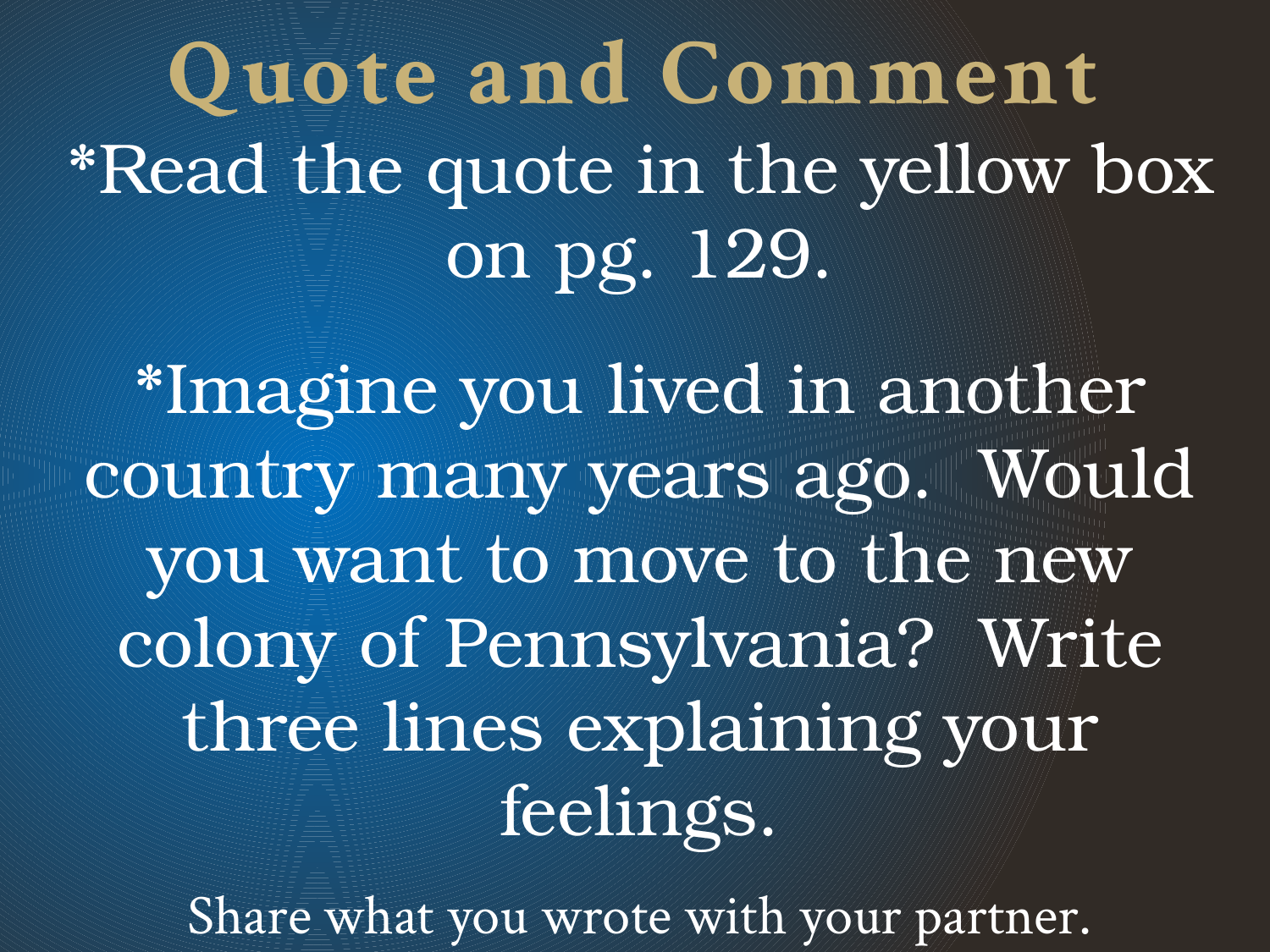

Quote and Comment
*Read the quote in the yellow box on pg. 129.

*Imagine you lived in another country many years ago.  Would you want to move to the new colony of Pennsylvania?  Write three lines explaining your feelings.
Share what you wrote with your partner.